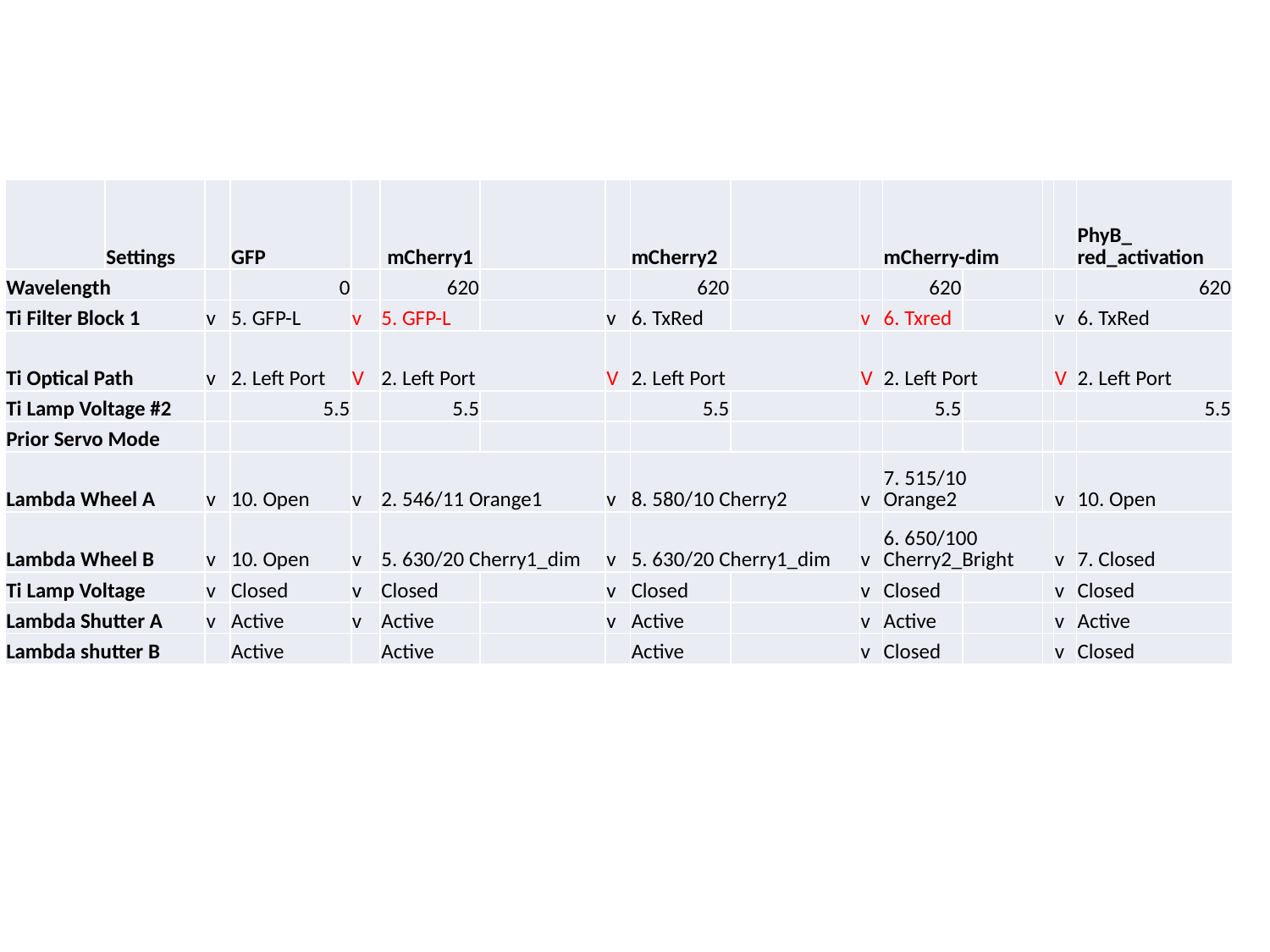

#
|  | Settings |  | GFP |  | mCherry1 |  |  | mCherry2 |  |  | mCherry-dim |  |  |  | PhyB\_ red\_activation |
| --- | --- | --- | --- | --- | --- | --- | --- | --- | --- | --- | --- | --- | --- | --- | --- |
| Wavelength |  |  | 0 |  | 620 |  |  | 620 |  |  | 620 |  |  |  | 620 |
| Ti Filter Block 1 |  | v | 5. GFP-L | v | 5. GFP-L |  | v | 6. TxRed |  | v | 6. Txred |  |  | v | 6. TxRed |
| Ti Optical Path |  | v | 2. Left Port | V | 2. Left Port |  | V | 2. Left Port |  | V | 2. Left Port |  |  | V | 2. Left Port |
| Ti Lamp Voltage #2 |  |  | 5.5 |  | 5.5 |  |  | 5.5 |  |  | 5.5 |  |  |  | 5.5 |
| Prior Servo Mode |  |  |  |  |  |  |  |  |  |  |  |  |  |  |  |
| Lambda Wheel A |  | v | 10. Open | v | 2. 546/11 Orange1 |  | v | 8. 580/10 Cherry2 |  | v | 7. 515/10 Orange2 |  |  | v | 10. Open |
| Lambda Wheel B |  | v | 10. Open | v | 5. 630/20 Cherry1\_dim |  | v | 5. 630/20 Cherry1\_dim |  | v | 6. 650/100 Cherry2\_Bright |  |  | v | 7. Closed |
| Ti Lamp Voltage |  | v | Closed | v | Closed |  | v | Closed |  | v | Closed |  |  | v | Closed |
| Lambda Shutter A |  | v | Active | v | Active |  | v | Active |  | v | Active |  |  | v | Active |
| Lambda shutter B |  |  | Active |  | Active |  |  | Active |  | v | Closed |  |  | v | Closed |